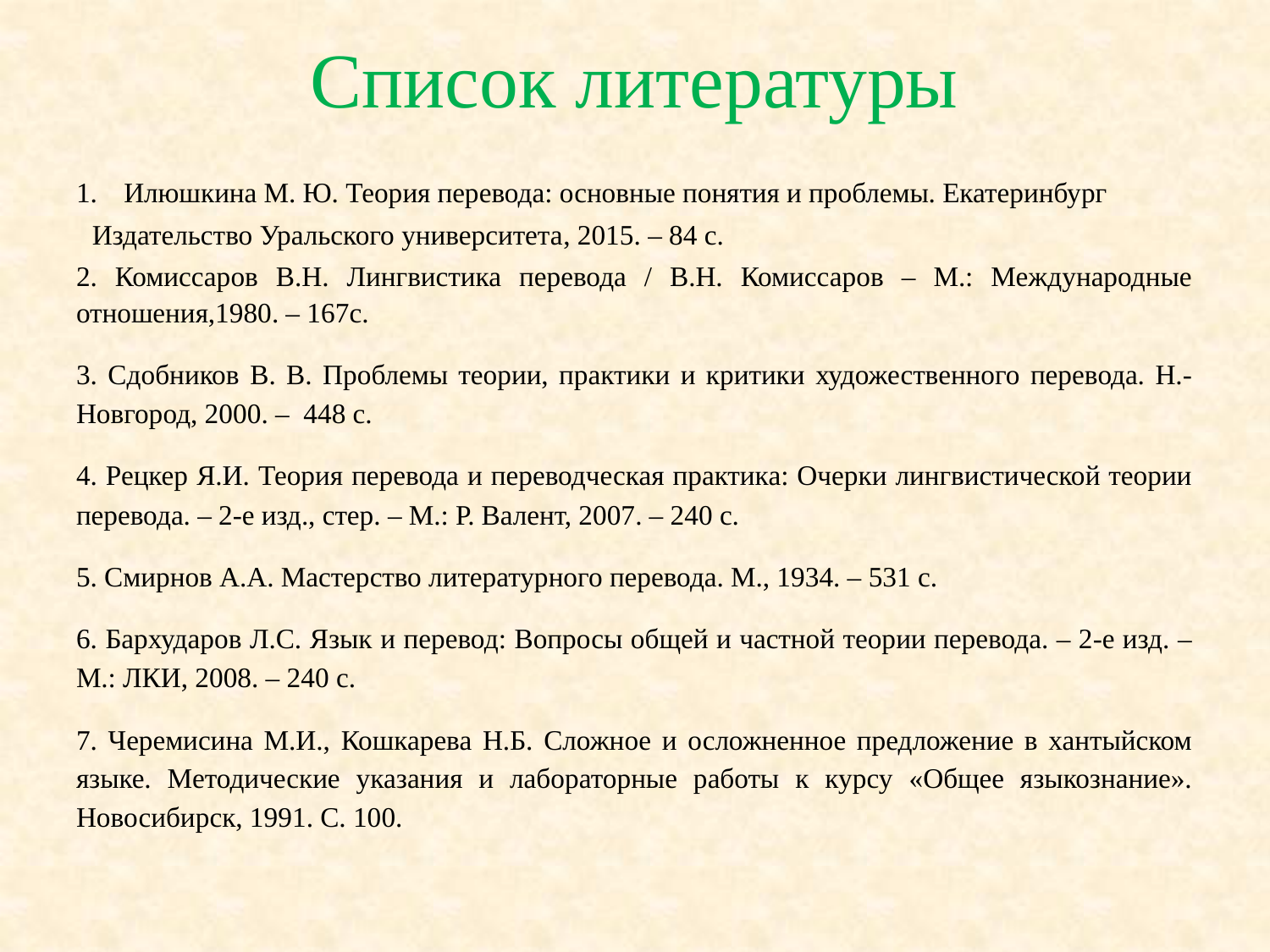

# Список литературы
Илюшкина М. Ю. Теория перевода: основные понятия и проблемы. Екатеринбург
Издательство Уральского университета, 2015. – 84 с.
2. Комиссаров В.Н. Лингвистика перевода / В.Н. Комиссаров – М.: Международные отношения,1980. – 167с.
3. Сдобников В. В. Проблемы теории, практики и критики художественного перевода. Н.-Новгород, 2000. –  448 с.
4. Рецкер Я.И. Теория перевода и переводческая практика: Очерки лингвистической теории перевода. – 2-е изд., стер. – М.: Р. Валент, 2007. – 240 с.
5. Смирнов А.А. Мастерство литературного перевода. М., 1934. – 531 с.
6. Бархударов Л.С. Язык и перевод: Вопросы общей и частной теории перевода. – 2-е изд. – М.: ЛКИ, 2008. – 240 с.
7. Черемисина М.И., Кошкарева Н.Б. Сложное и осложненное предложение в хантыйском языке. Методические указания и лабораторные работы к курсу «Общее языкознание». Новосибирск, 1991. С. 100.